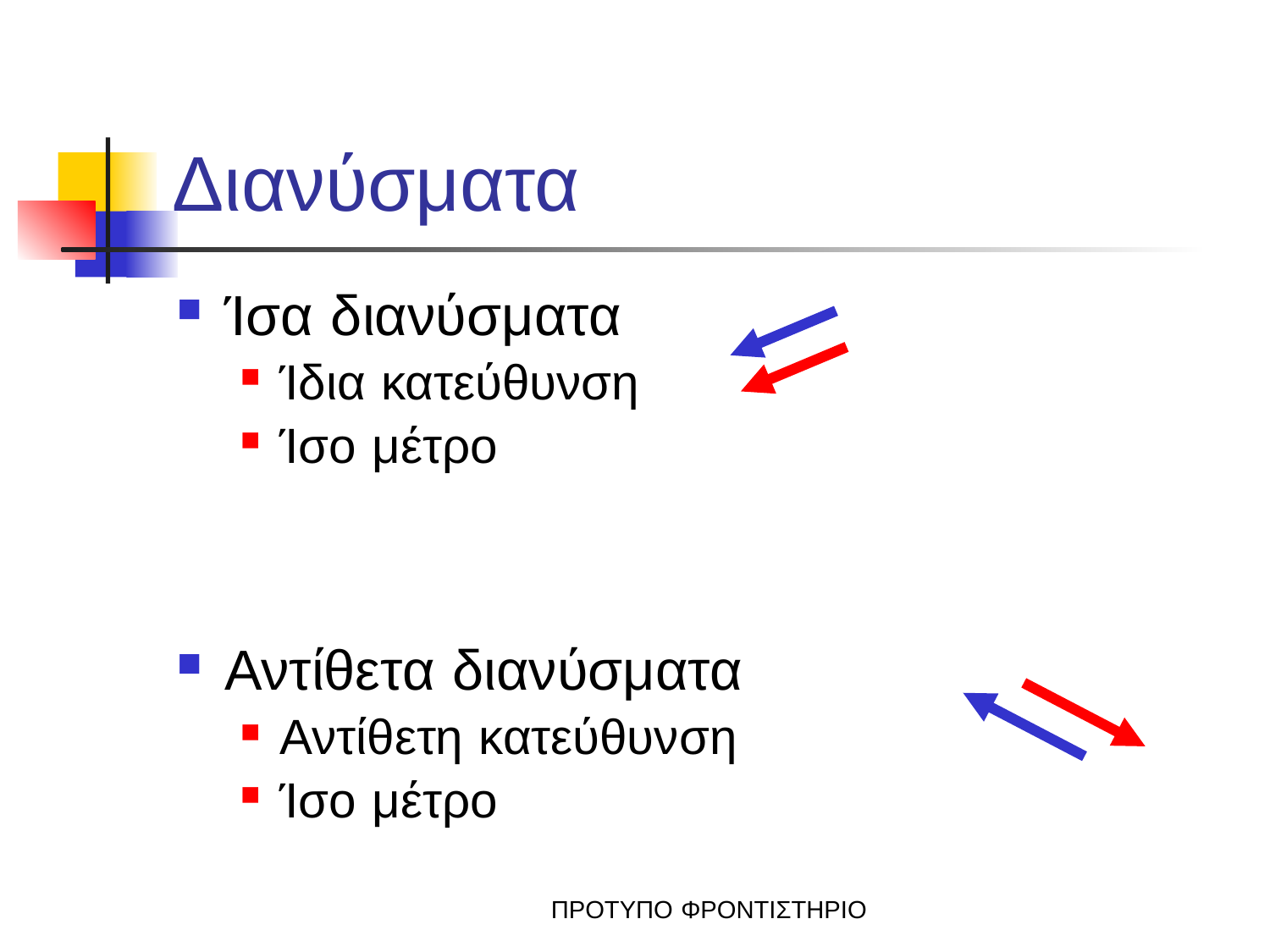

# Διανύσματα
Ίσα διανύσματα
Ίδια κατεύθυνση
Ίσο μέτρο

Αντίθετα διανύσματα
Αντίθετη κατεύθυνση
Ίσο μέτρο

ΠΡΟΤΥΠΟ ΦΡΟΝΤΙΣΤΗΡΙΟ